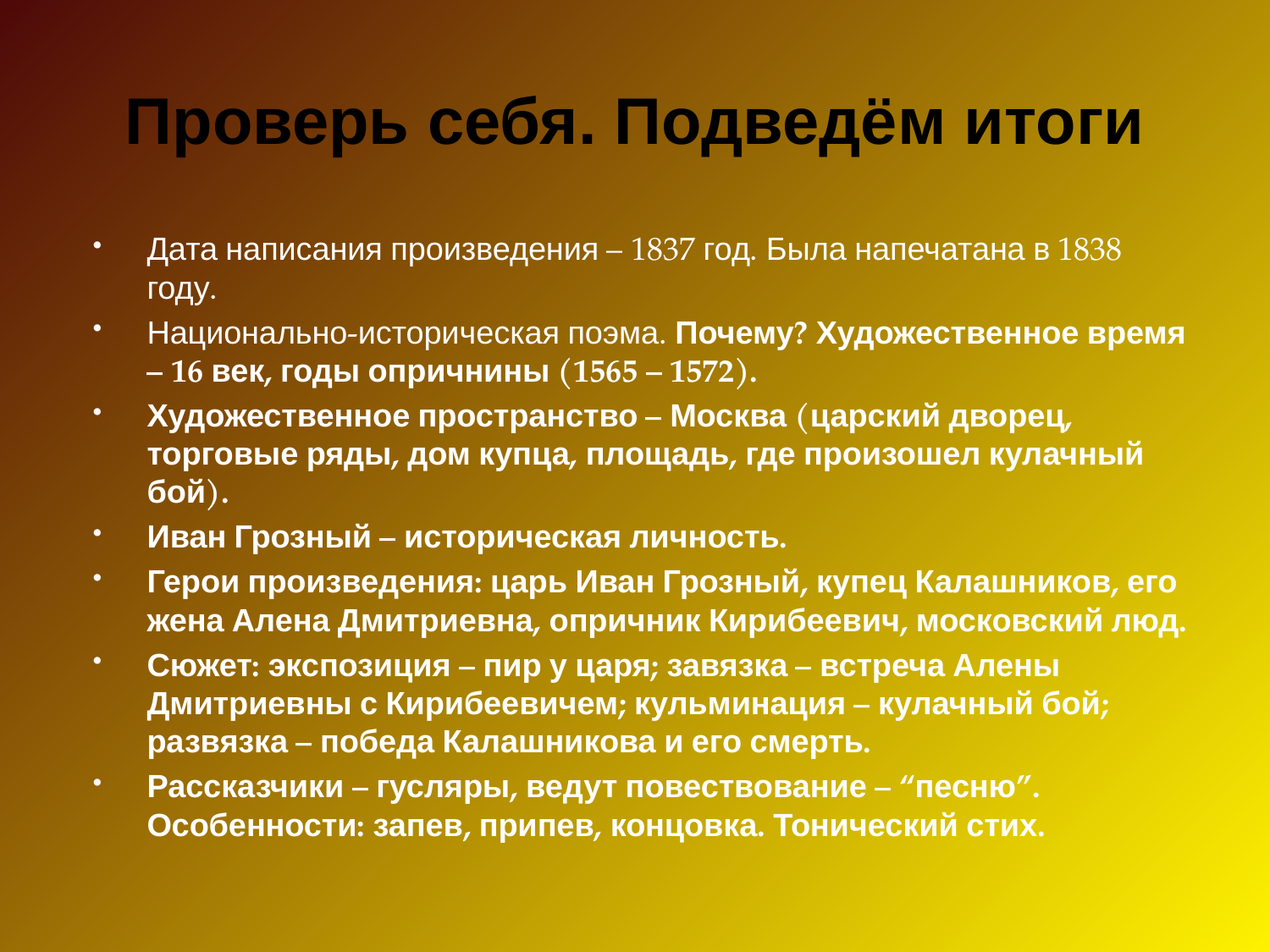

# Проверь себя. Подведём итоги
Дата написания произведения – 1837 год. Была напечатана в 1838 году.
Национально-историческая поэма. Почему? Художественное время – 16 век, годы опричнины (1565 – 1572).
Художественное пространство – Москва (царский дворец, торговые ряды, дом купца, площадь, где произошел кулачный бой).
Иван Грозный – историческая личность.
Герои произведения: царь Иван Грозный, купец Калашников, его жена Алена Дмитриевна, опричник Кирибеевич, московский люд.
Сюжет: экспозиция – пир у царя; завязка – встреча Алены Дмитриевны с Кирибеевичем; кульминация – кулачный бой; развязка – победа Калашникова и его смерть.
Рассказчики – гусляры, ведут повествование – “песню”. Особенности: запев, припев, концовка. Тонический стих.